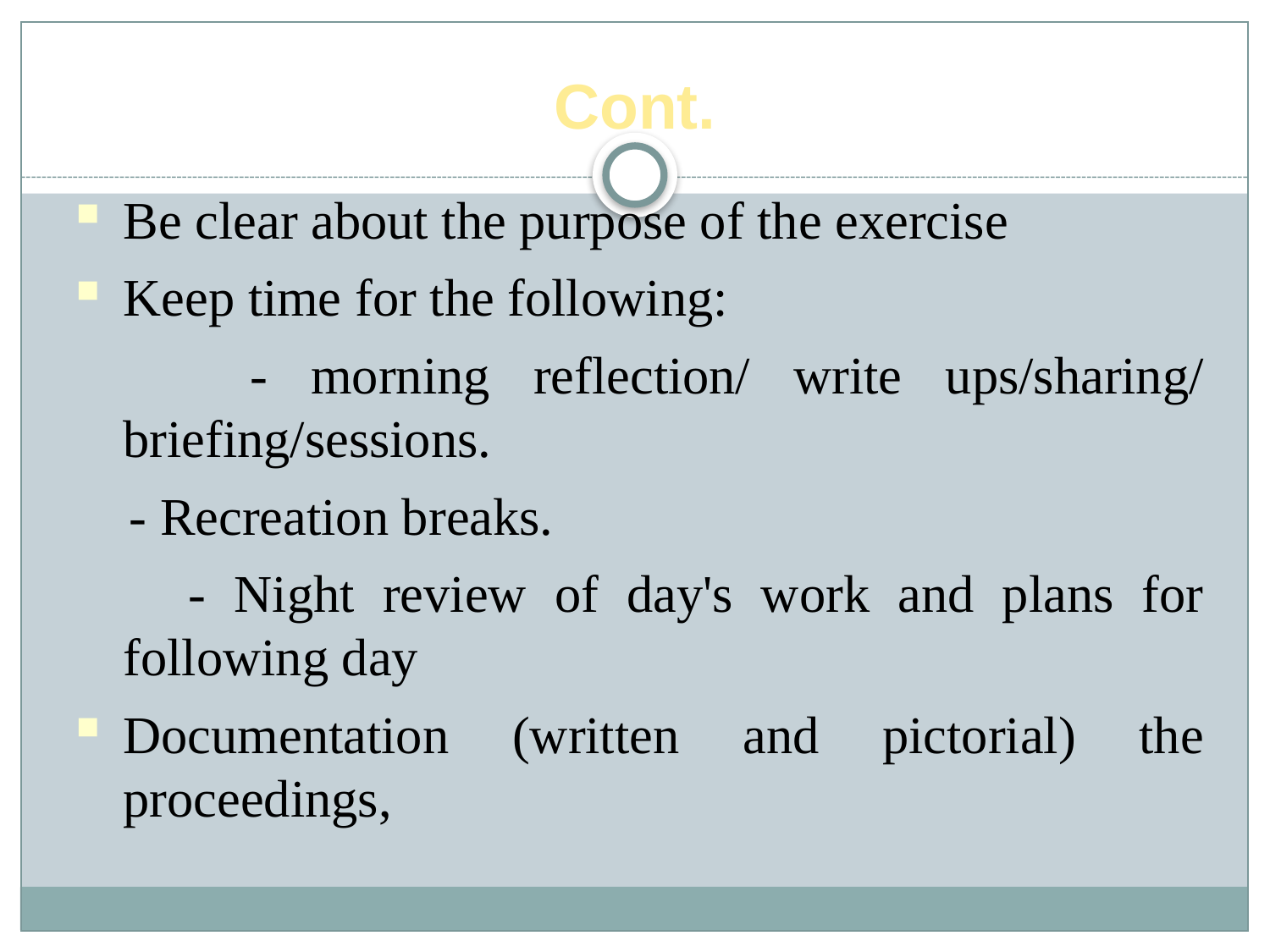

Cont.
Be clear about the purpose of the exercise
Keep time for the following:
    - morning reflection/ write ups/sharing/ briefing/sessions.
    - Recreation breaks.
    - Night review of day's work and plans for following day
Documentation (written and pictorial) the proceedings,